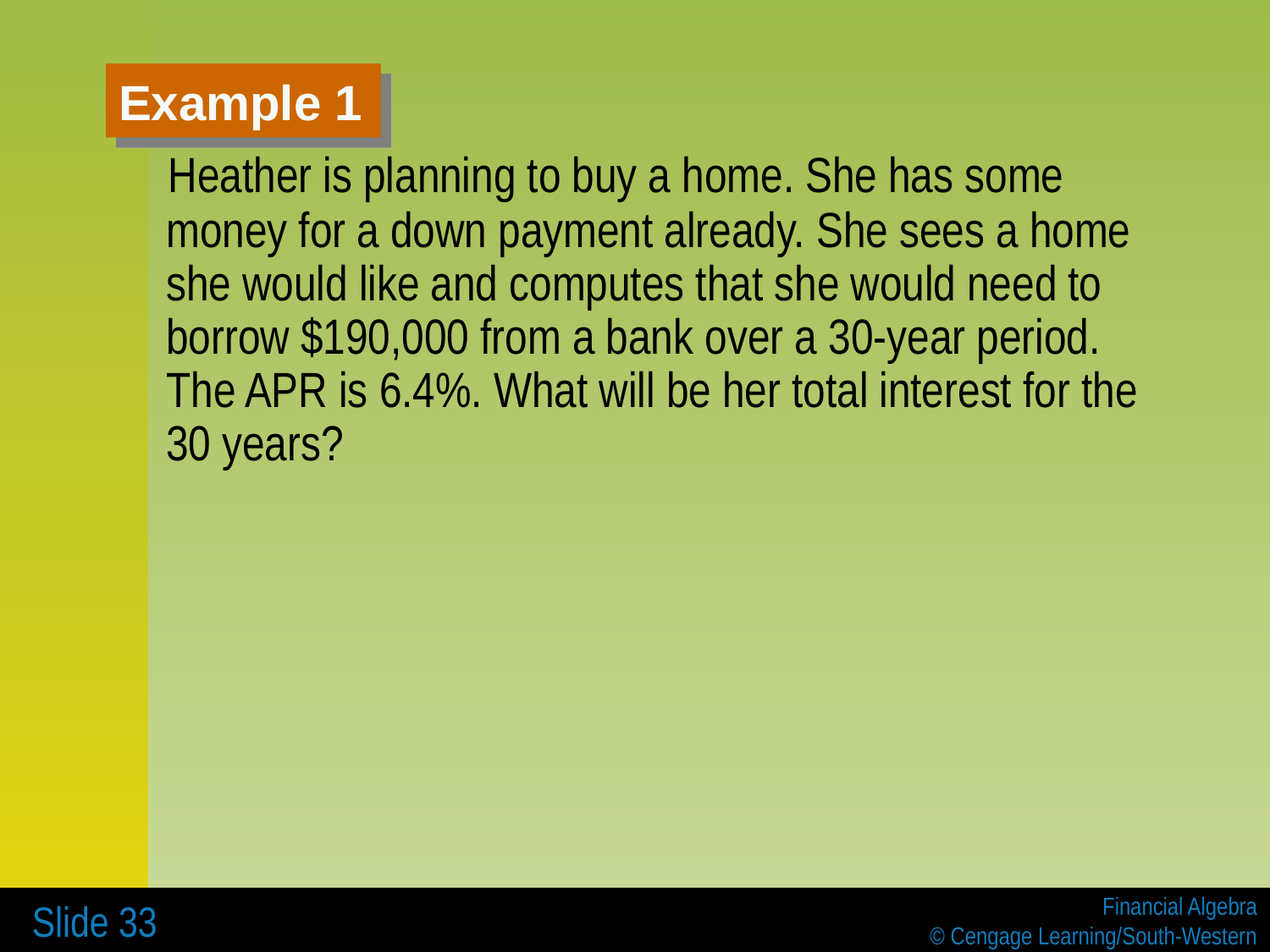

# Example 1
    Heather is planning to buy a home. She has some money for a down payment already. She sees a home she would like and computes that she would need to borrow $190,000 from a bank over a 30-year period. The APR is 6.4%. What will be her total interest for the 30 years?
  Slide 33